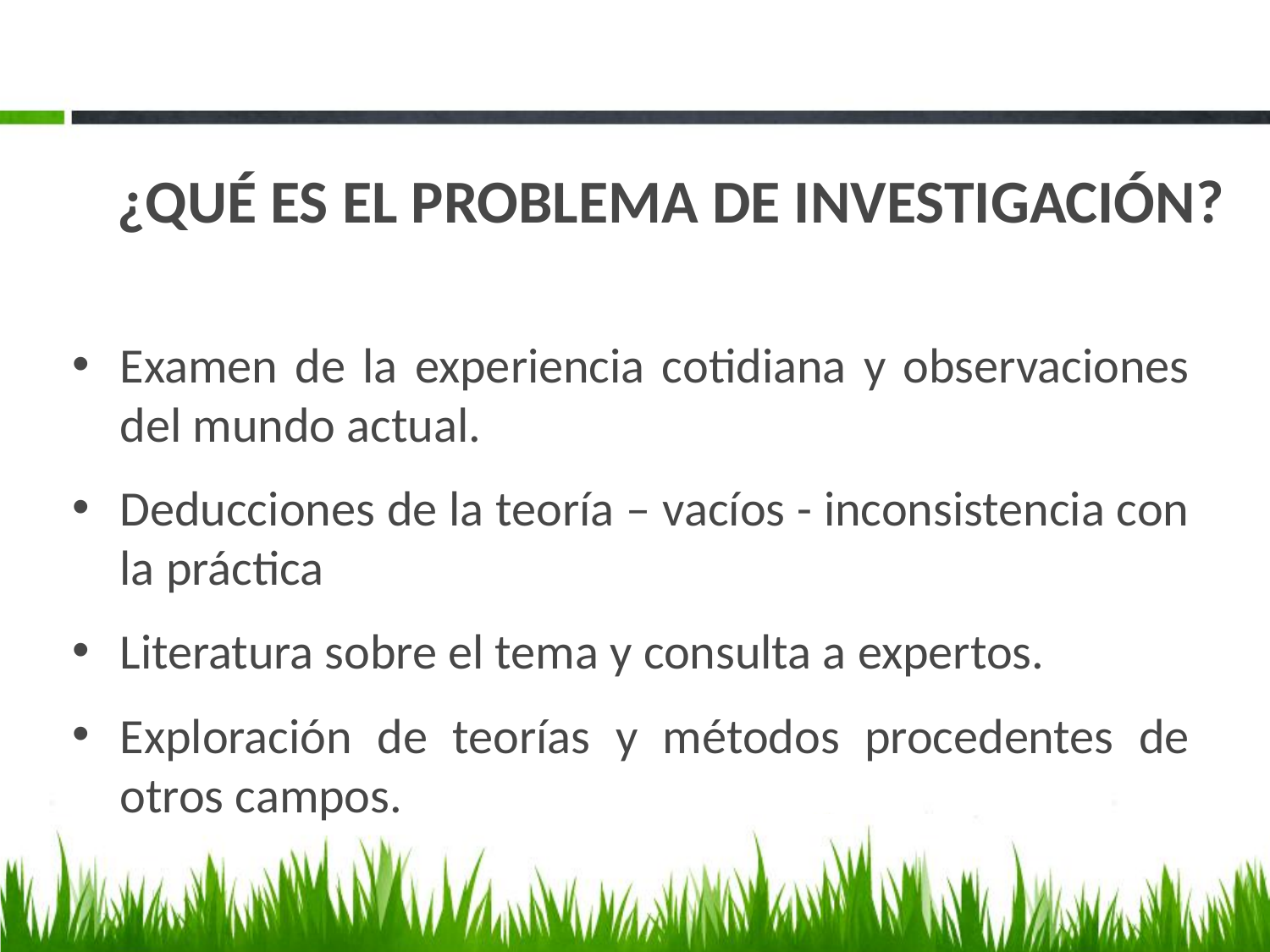

# ¿QUÉ ES EL PROBLEMA DE INVESTIGACIÓN?
Examen de la experiencia cotidiana y observaciones del mundo actual.
Deducciones de la teoría – vacíos - inconsistencia con la práctica
Literatura sobre el tema y consulta a expertos.
Exploración de teorías y métodos procedentes de otros campos.